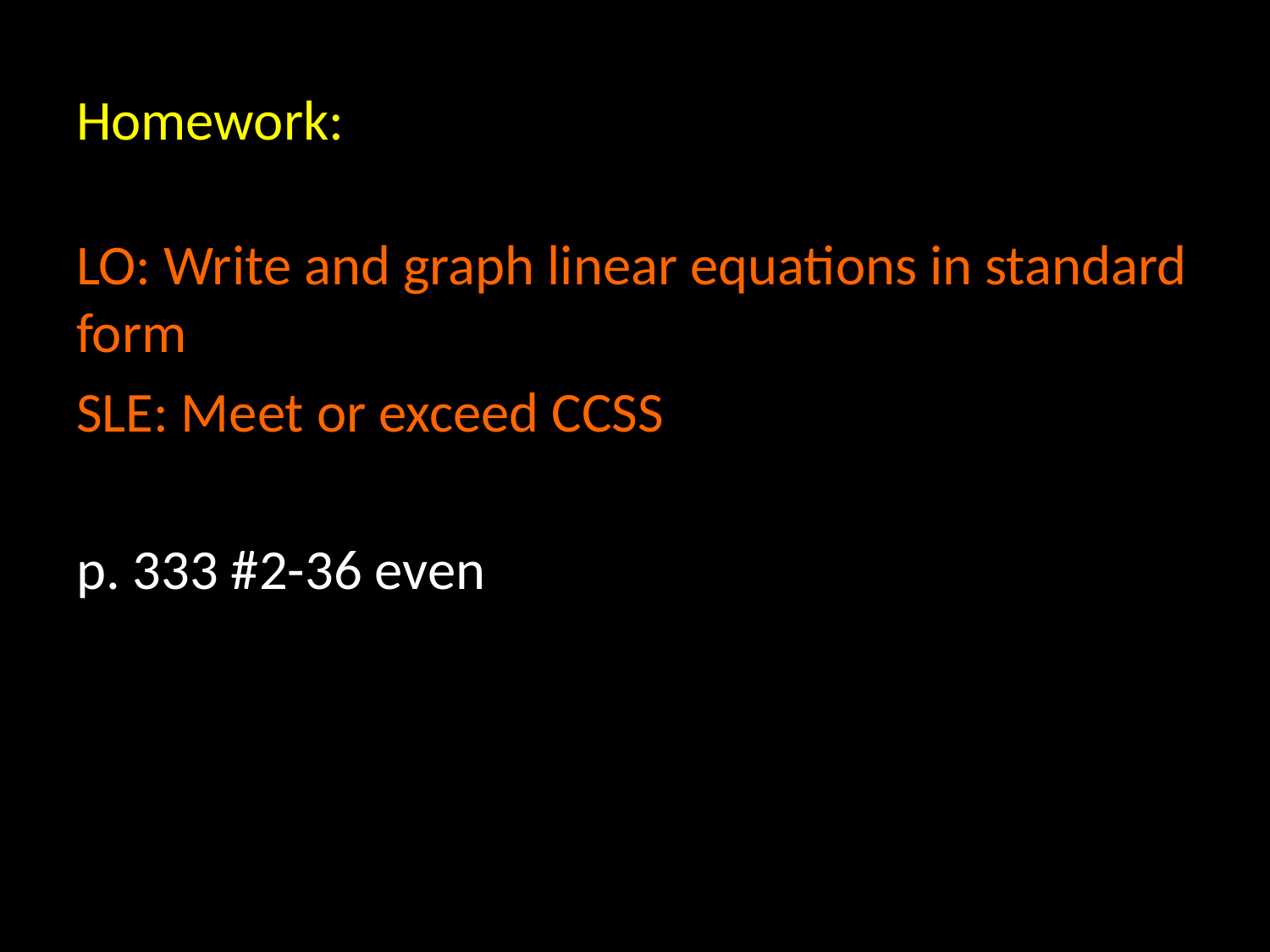

# Homework:
LO: Write and graph linear equations in standard form
SLE: Meet or exceed CCSS

p. 333 #2-36 even